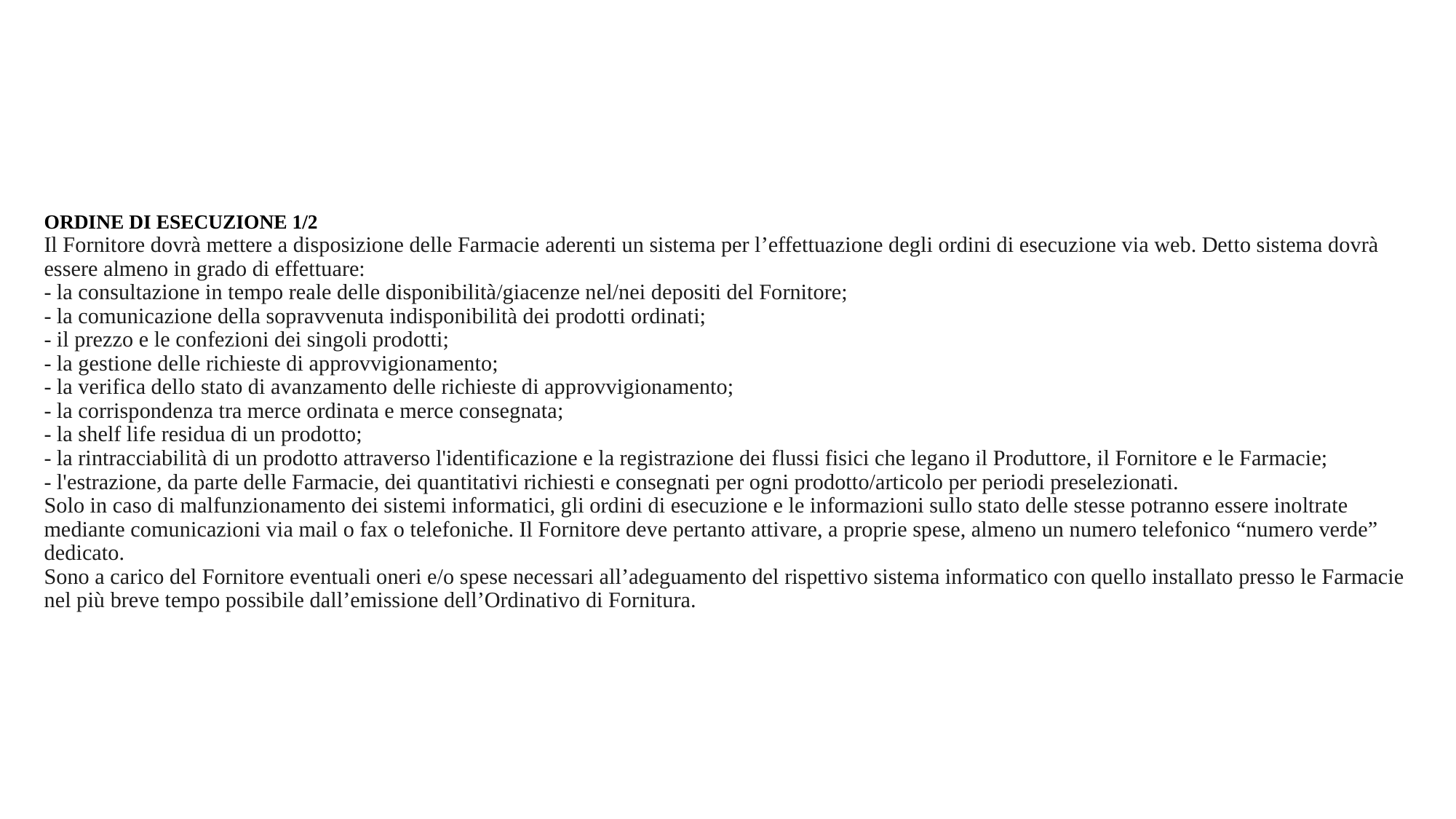

# ORDINE DI ESECUZIONE 1/2 Il Fornitore dovrà mettere a disposizione delle Farmacie aderenti un sistema per l’effettuazione degli ordini di esecuzione via web. Detto sistema dovrà essere almeno in grado di effettuare: - la consultazione in tempo reale delle disponibilità/giacenze nel/nei depositi del Fornitore; - la comunicazione della sopravvenuta indisponibilità dei prodotti ordinati; - il prezzo e le confezioni dei singoli prodotti; - la gestione delle richieste di approvvigionamento; - la verifica dello stato di avanzamento delle richieste di approvvigionamento; - la corrispondenza tra merce ordinata e merce consegnata; - la shelf life residua di un prodotto; - la rintracciabilità di un prodotto attraverso l'identificazione e la registrazione dei flussi fisici che legano il Produttore, il Fornitore e le Farmacie; - l'estrazione, da parte delle Farmacie, dei quantitativi richiesti e consegnati per ogni prodotto/articolo per periodi preselezionati. Solo in caso di malfunzionamento dei sistemi informatici, gli ordini di esecuzione e le informazioni sullo stato delle stesse potranno essere inoltrate mediante comunicazioni via mail o fax o telefoniche. Il Fornitore deve pertanto attivare, a proprie spese, almeno un numero telefonico “numero verde” dedicato. Sono a carico del Fornitore eventuali oneri e/o spese necessari all’adeguamento del rispettivo sistema informatico con quello installato presso le Farmacie nel più breve tempo possibile dall’emissione dell’Ordinativo di Fornitura.